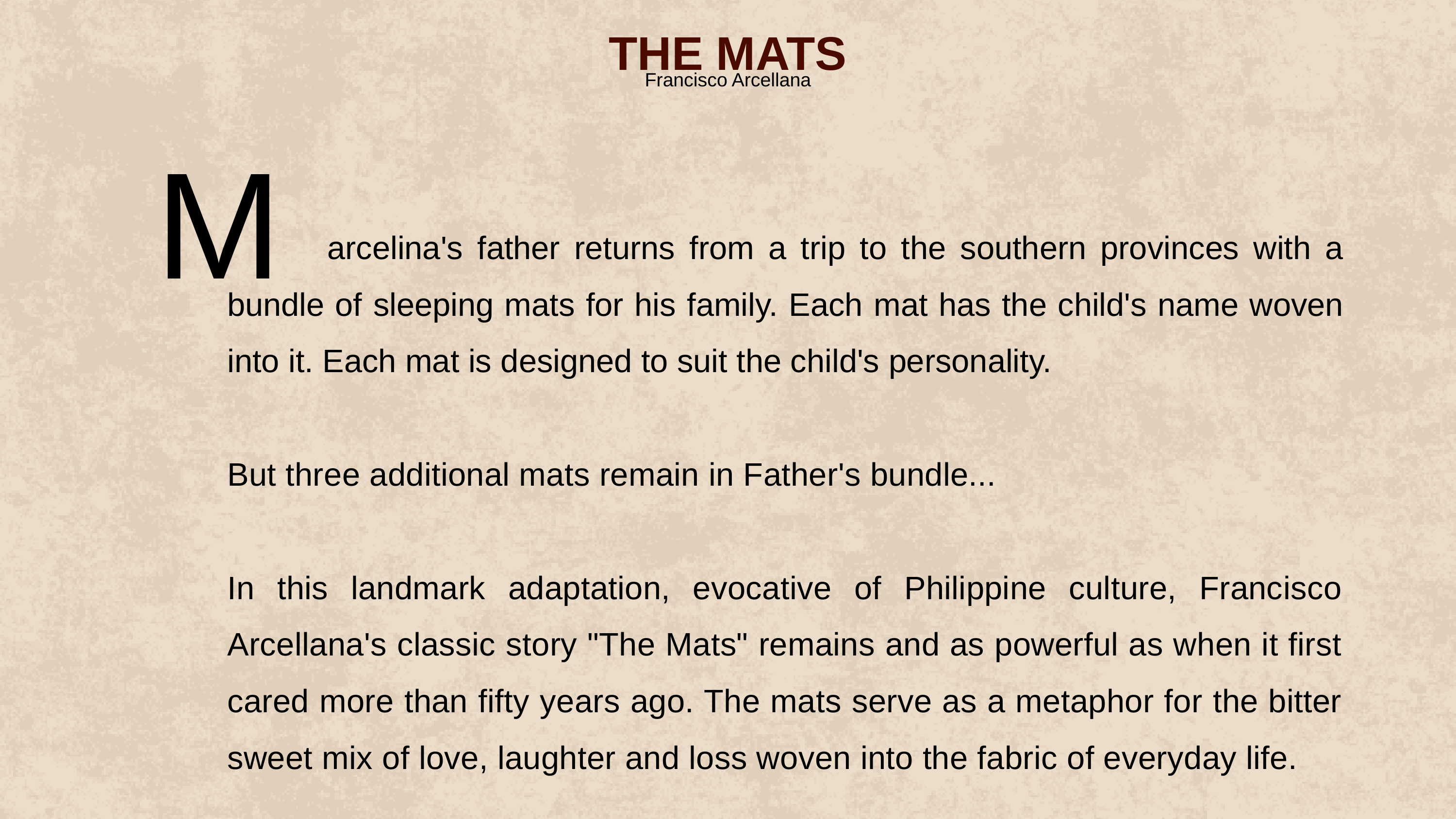

THE MATS
Francisco Arcellana
M

       arcelina's father returns from a trip to the southern provinces with a bundle of sleeping mats for his family. Each mat has the child's name woven into it. Each mat is designed to suit the child's personality.

But three additional mats remain in Father's bundle...

In this landmark adaptation, evocative of Philippine culture, Francisco Arcellana's classic story "The Mats" remains and as powerful as when it first cared more than fifty years ago. The mats serve as a metaphor for the bitter sweet mix of love, laughter and loss woven into the fabric of everyday life.